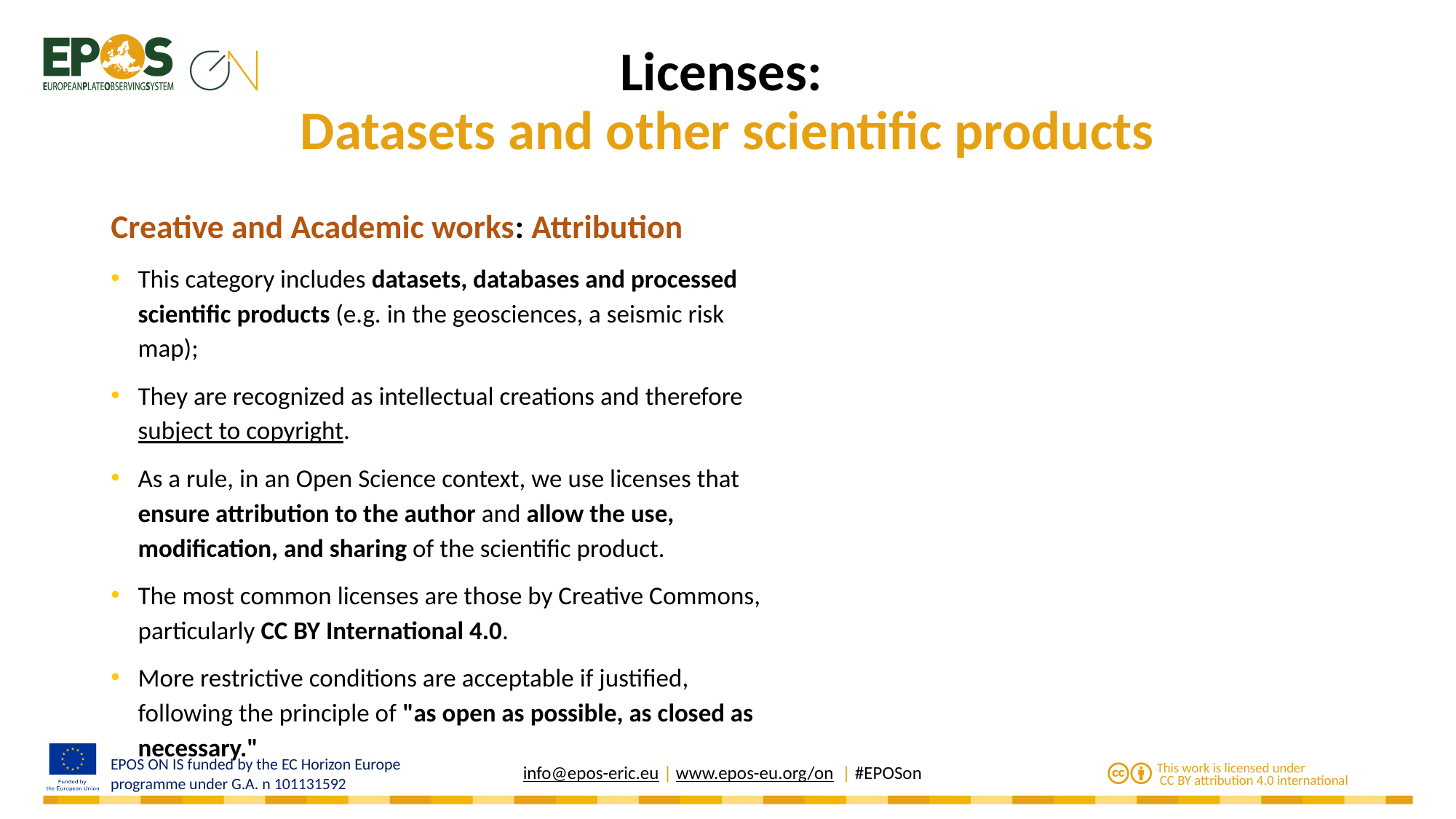

# Licenses: Datasets and other scientific products
Creative and Academic works: Attribution
This category includes datasets, databases and processed scientific products (e.g. in the geosciences, a seismic risk map);
They are recognized as intellectual creations and therefore subject to copyright.
As a rule, in an Open Science context, we use licenses that ensure attribution to the author and allow the use, modification, and sharing of the scientific product.
The most common licenses are those by Creative Commons, particularly CC BY International 4.0.
More restrictive conditions are acceptable if justified, following the principle of "as open as possible, as closed as necessary."